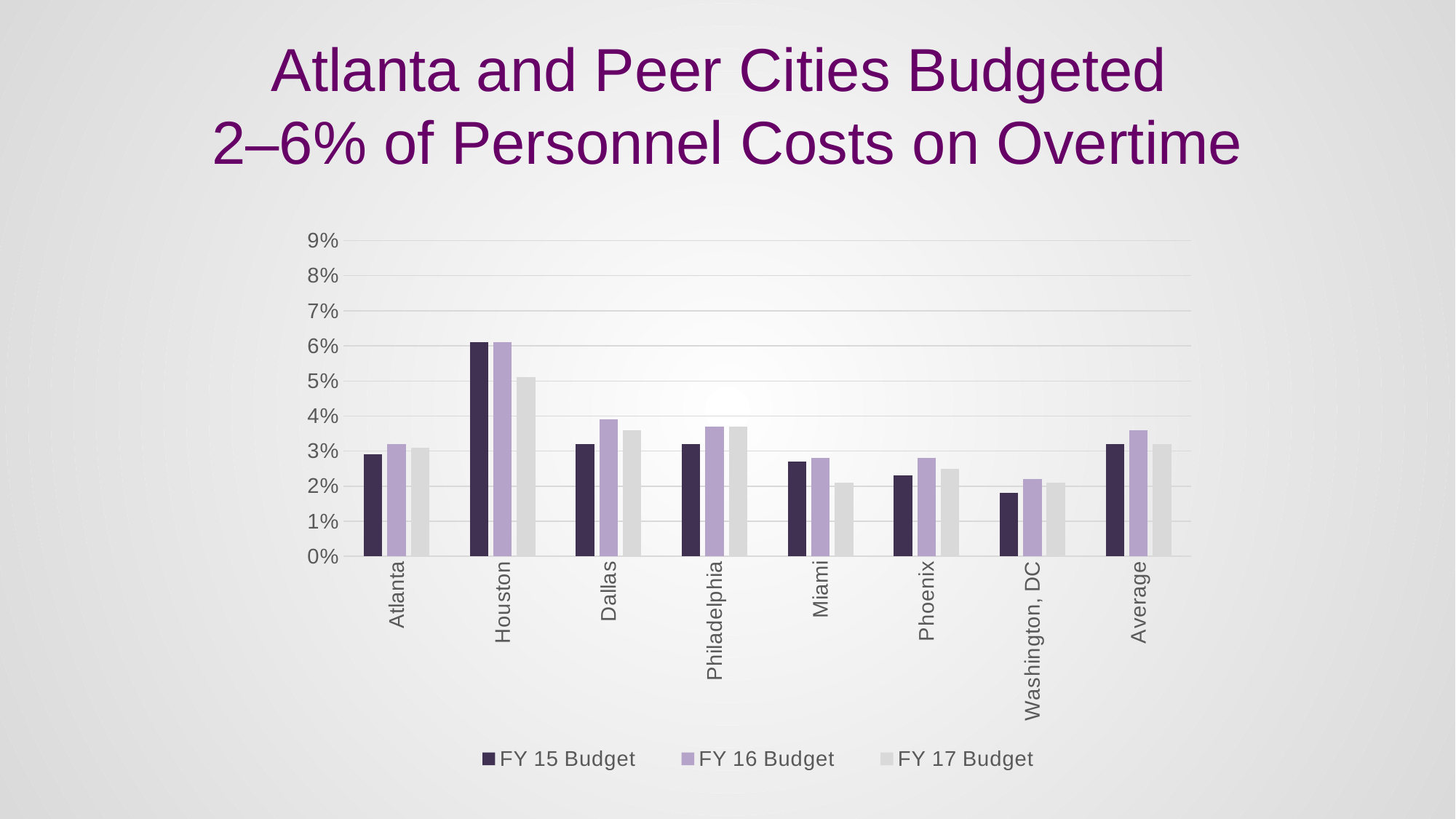

# Atlanta and Peer Cities Budgeted 2–6% of Personnel Costs on Overtime

### Chart

| Category | FY 15 Budget | FY 16 Budget | FY 17 Budget |
|---|---|---|---|
| Atlanta | 0.029 | 0.032 | 0.031 |
| Houston | 0.061 | 0.061 | 0.051 |
| Dallas | 0.032 | 0.039 | 0.036 |
| Philadelphia | 0.032 | 0.037 | 0.037 |
| Miami | 0.027 | 0.028 | 0.021 |
| Phoenix | 0.023 | 0.028 | 0.025 |
| Washington, DC | 0.018 | 0.022 | 0.021 |
| Average | 0.032 | 0.036 | 0.032 |